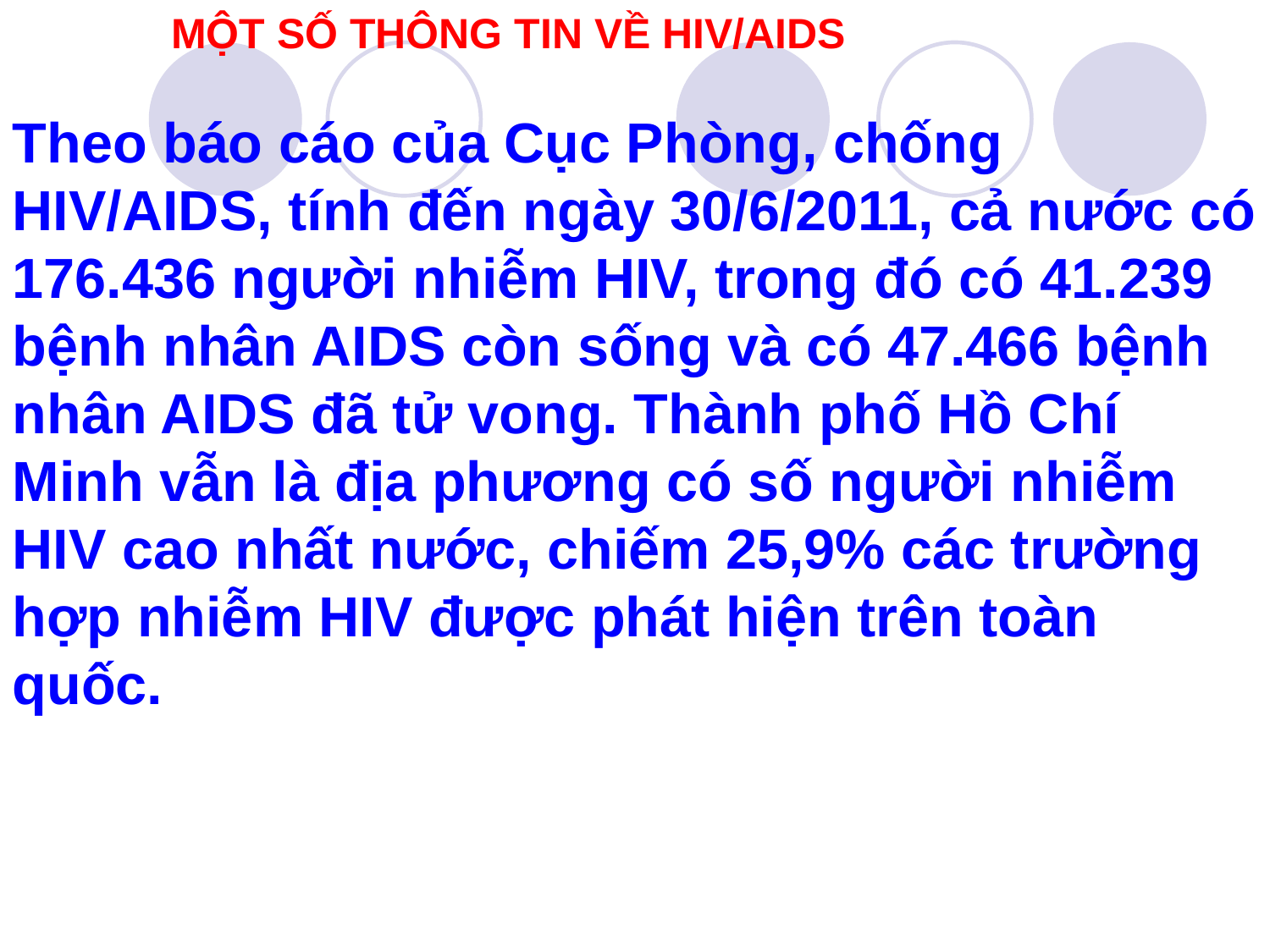

MỘT SỐ THÔNG TIN VỀ HIV/AIDS
Theo báo cáo của Cục Phòng, chống HIV/AIDS, tính đến ngày 30/6/2011, cả nước có 176.436 người nhiễm HIV, trong đó có 41.239 bệnh nhân AIDS còn sống và có 47.466 bệnh nhân AIDS đã tử vong. Thành phố Hồ Chí Minh vẫn là địa phương có số người nhiễm HIV cao nhất nước, chiếm 25,9% các trường hợp nhiễm HIV được phát hiện trên toàn quốc.